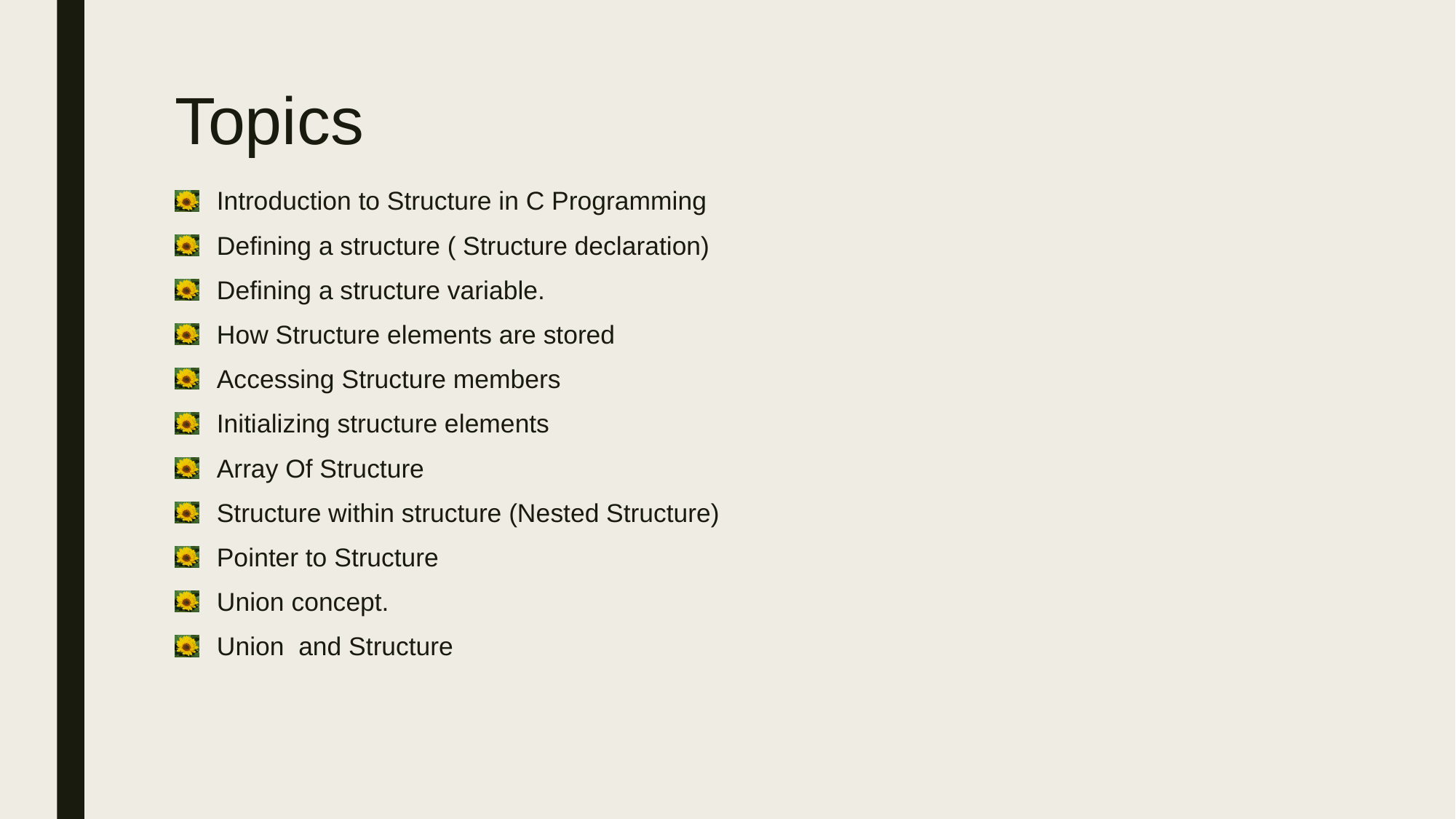

# Topics
Introduction to Structure in C Programming
Defining a structure ( Structure declaration)
Defining a structure variable.
How Structure elements are stored
Accessing Structure members
Initializing structure elements
Array Of Structure
Structure within structure (Nested Structure)
Pointer to Structure
Union concept.
Union  and Structure